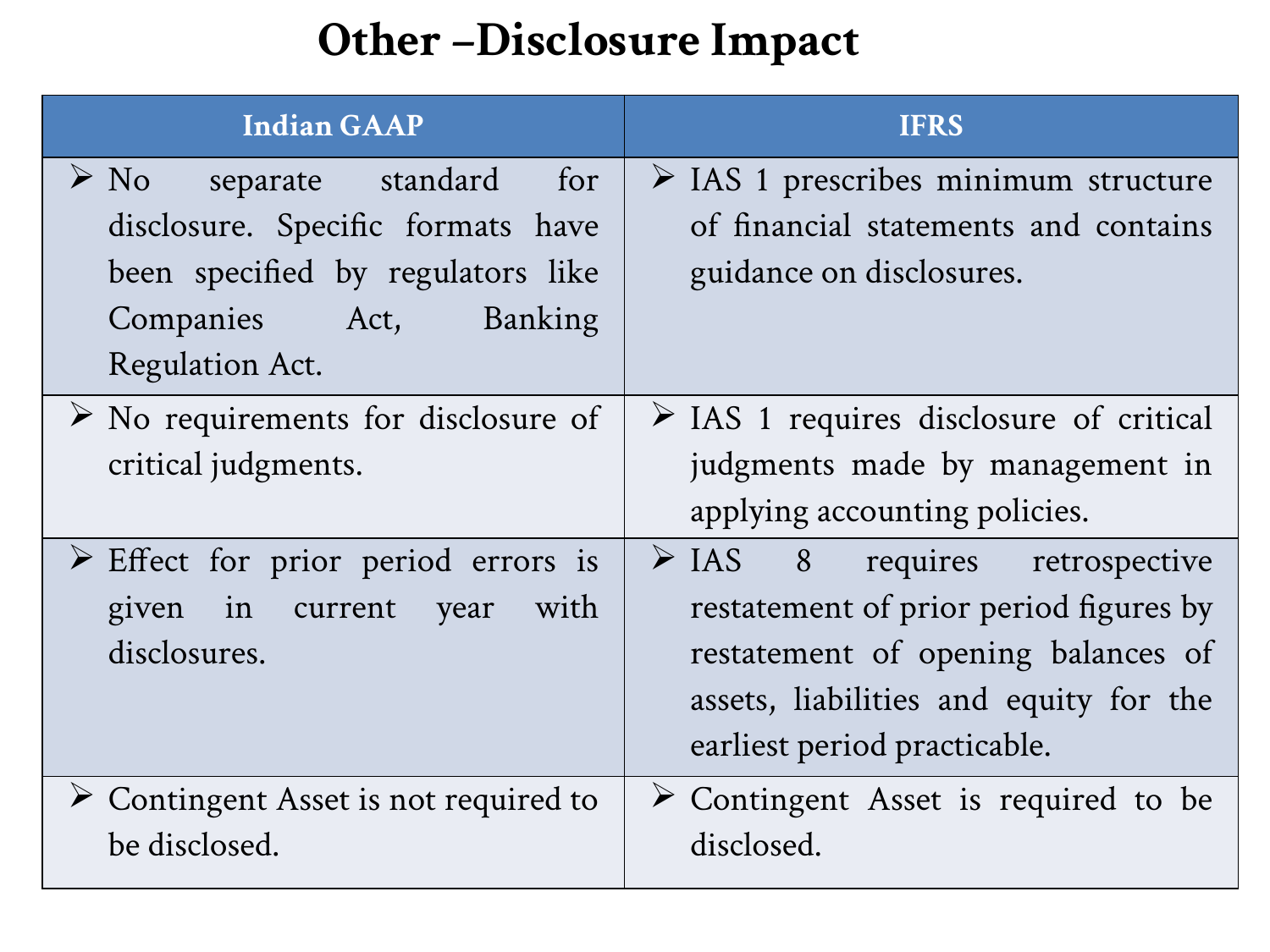

Other –Disclosure Impact
| Indian GAAP | IFRS |
| --- | --- |
| No separate standard for disclosure. Specific formats have been specified by regulators like Companies Act, Banking Regulation Act. | IAS 1 prescribes minimum structure of financial statements and contains guidance on disclosures. |
| No requirements for disclosure of critical judgments. | IAS 1 requires disclosure of critical judgments made by management in applying accounting policies. |
| Effect for prior period errors is given in current year with disclosures. | IAS 8 requires retrospective restatement of prior period figures by restatement of opening balances of assets, liabilities and equity for the earliest period practicable. |
| Contingent Asset is not required to be disclosed. | Contingent Asset is required to be disclosed. |